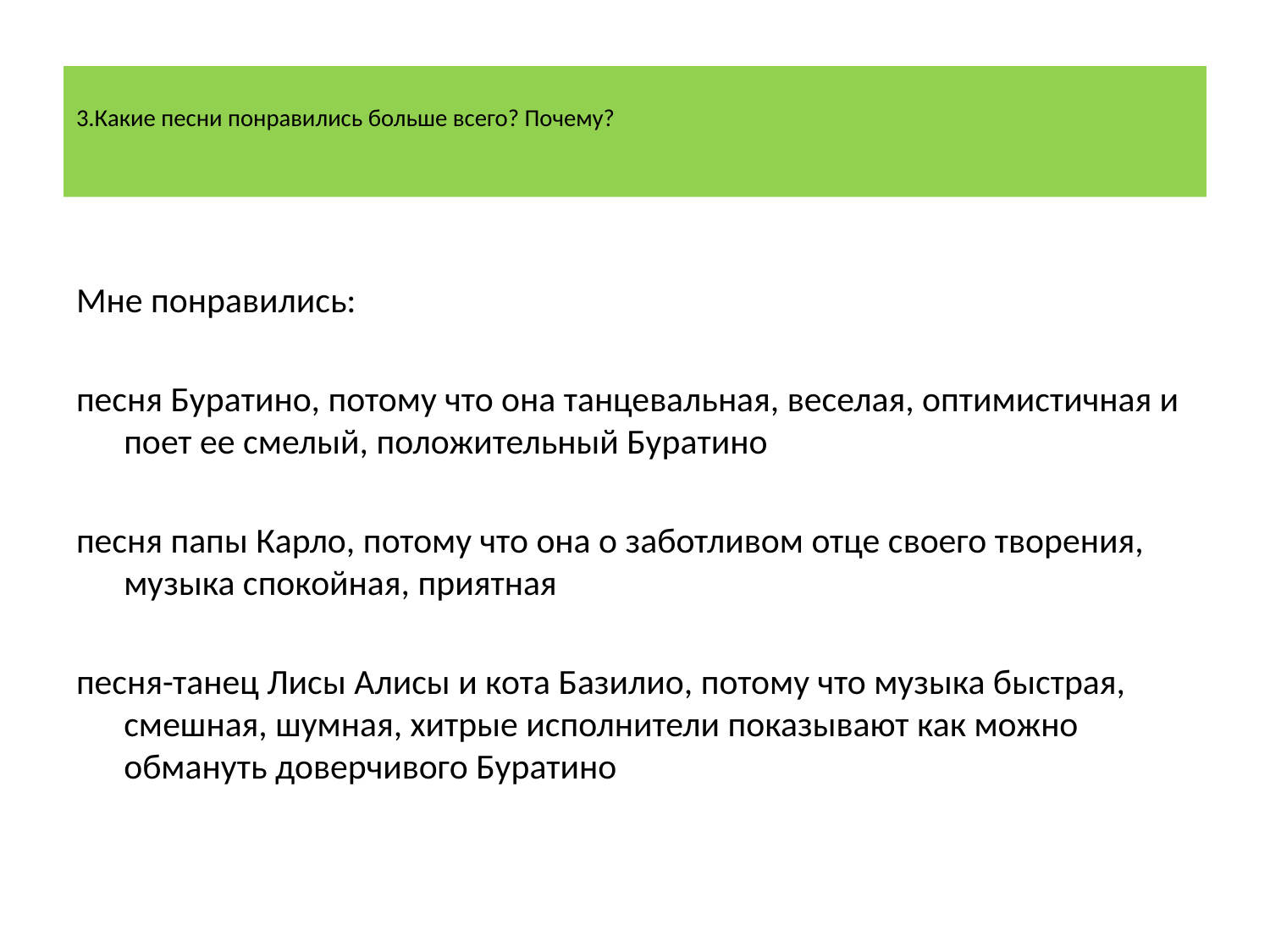

# 3.Какие песни понравились больше всего? Почему?

Мне понравились:

песня Буратино, потому что она танцевальная, веселая, оптимистичная и поет ее смелый, положительный Буратино

песня папы Карло, потому что она о заботливом отце своего творения, музыка спокойная, приятная

песня-танец Лисы Алисы и кота Базилио, потому что музыка быстрая, смешная, шумная, хитрые исполнители показывают как можно обмануть доверчивого Буратино